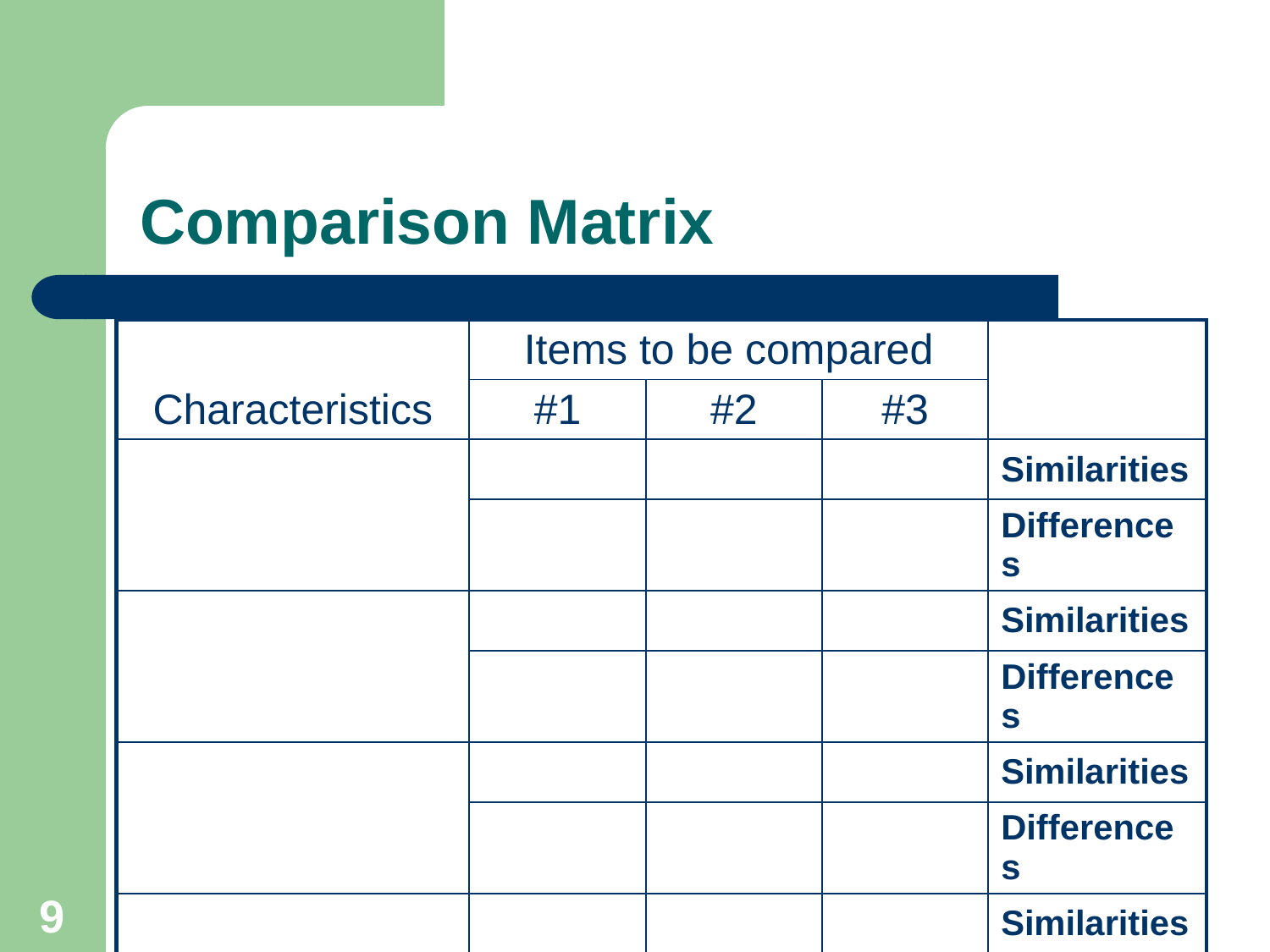

# Comparison Matrix
| Characteristics | Items to be compared |  |  |  |
| --- | --- | --- | --- | --- |
|  | #1 | #2 | #3 |  |
|  |  |  |  | Similarities |
|  |  |  |  | Differences |
|  |  |  |  | Similarities |
|  |  |  |  | Differences |
|  |  |  |  | Similarities |
|  |  |  |  | Differences |
|  |  |  |  | Similarities |
|  |  |  |  | Differences |
9